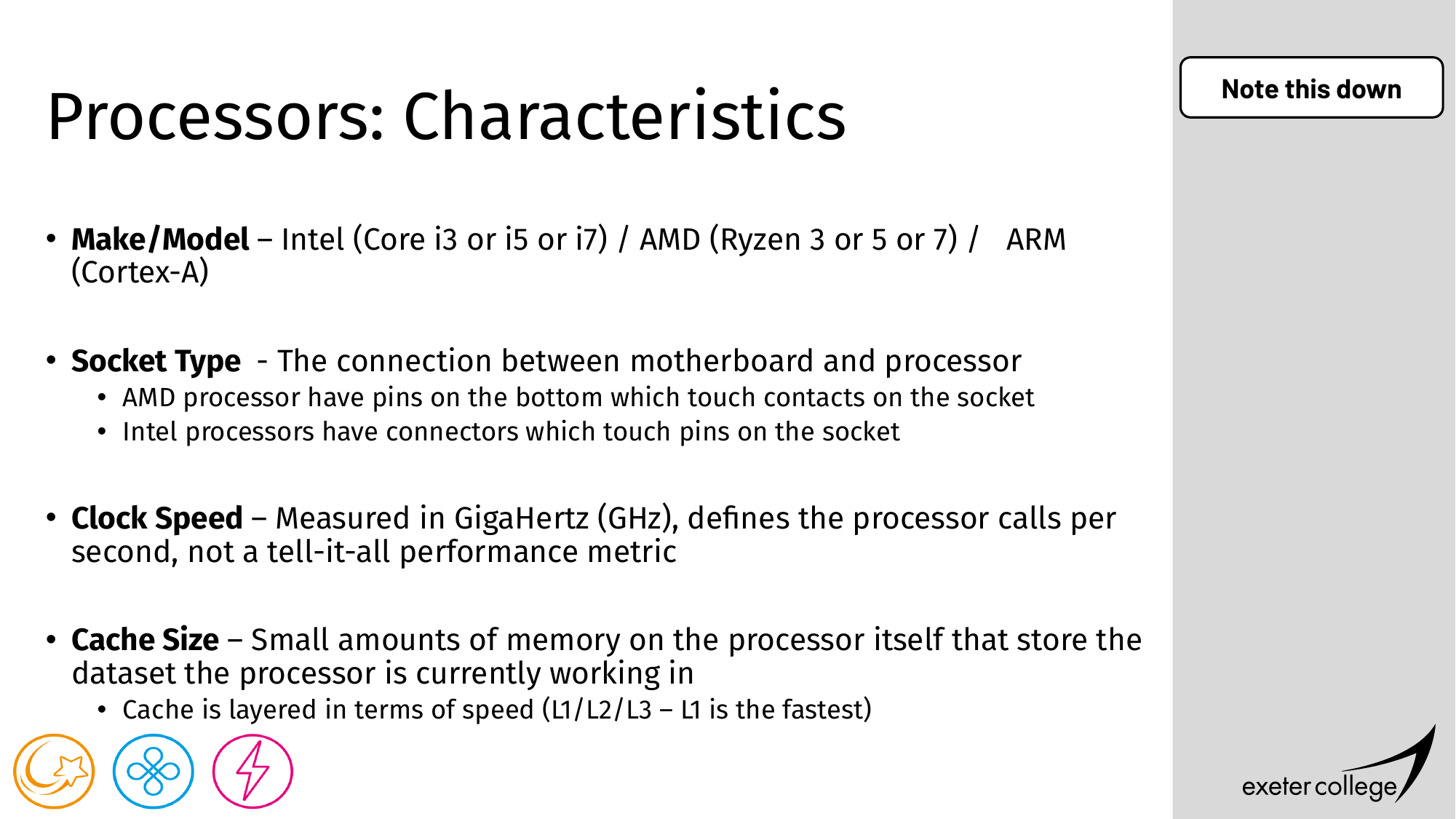

# Processors: Characteristics
Note this down
Make/Model – Intel (Core i3 or i5 or i7) / AMD (Ryzen 3 or 5 or 7) /   ARM (Cortex-A)

Socket Type  - The connection between motherboard and processor
AMD processor have pins on the bottom which touch contacts on the socket
Intel processors have connectors which touch pins on the socket

Clock Speed – Measured in GigaHertz (GHz), defines the processor calls per second, not a tell-it-all performance metric

Cache Size – Small amounts of memory on the processor itself that store the dataset the processor is currently working in
Cache is layered in terms of speed (L1/L2/L3 – L1 is the fastest)